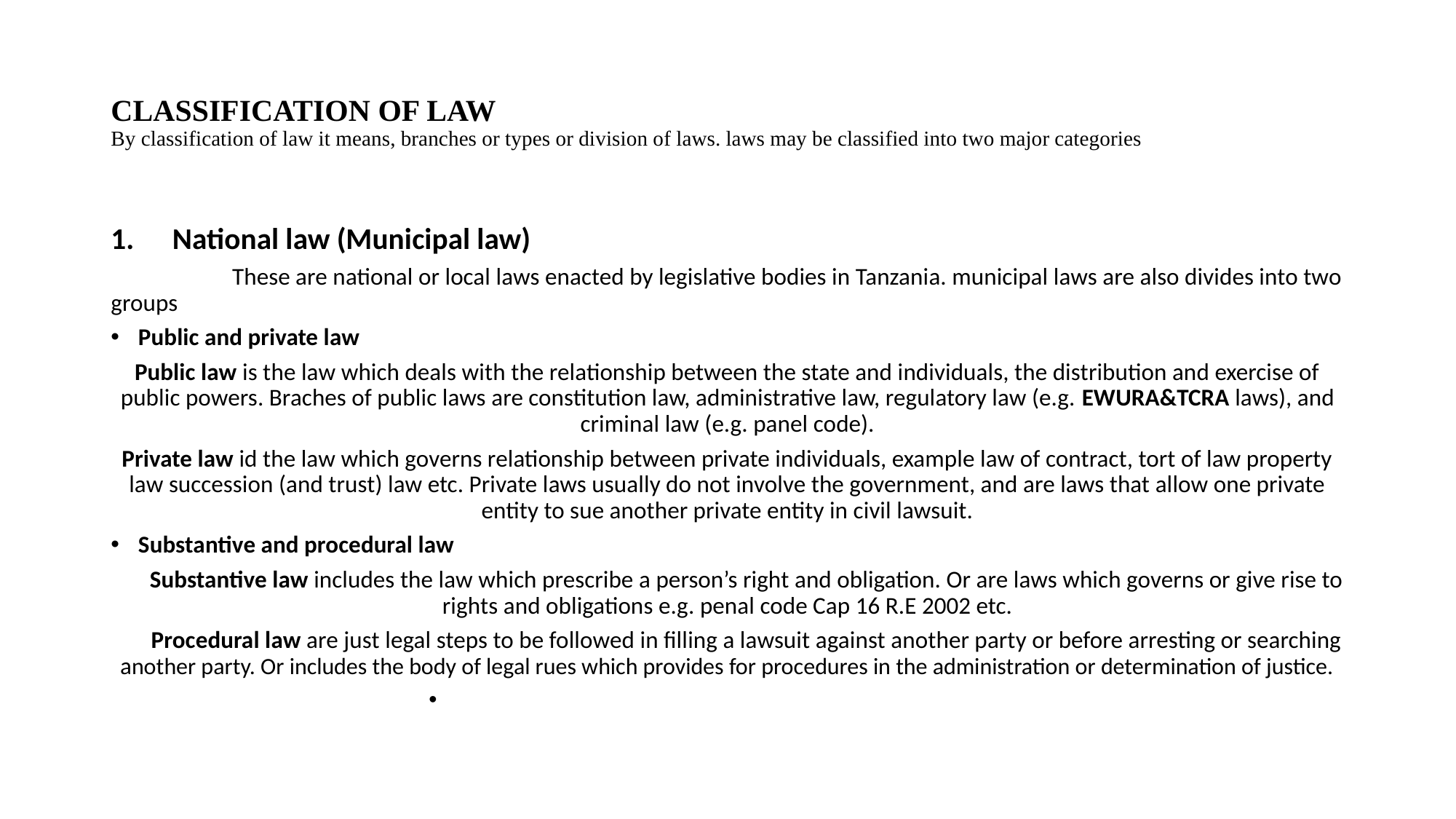

# CLASSIFICATION OF LAW By classification of law it means, branches or types or division of laws. laws may be classified into two major categories
National law (Municipal law)
                       These are national or local laws enacted by legislative bodies in Tanzania. municipal laws are also divides into two groups
Public and private law
Public law is the law which deals with the relationship between the state and individuals, the distribution and exercise of public powers. Braches of public laws are constitution law, administrative law, regulatory law (e.g. EWURA&TCRA laws), and criminal law (e.g. panel code).
Private law id the law which governs relationship between private individuals, example law of contract, tort of law property law succession (and trust) law etc. Private laws usually do not involve the government, and are laws that allow one private entity to sue another private entity in civil lawsuit.
Substantive and procedural law
       Substantive law includes the law which prescribe a person’s right and obligation. Or are laws which governs or give rise to rights and obligations e.g. penal code Cap 16 R.E 2002 etc.
       Procedural law are just legal steps to be followed in filling a lawsuit against another party or before arresting or searching another party. Or includes the body of legal rues which provides for procedures in the administration or determination of justice.